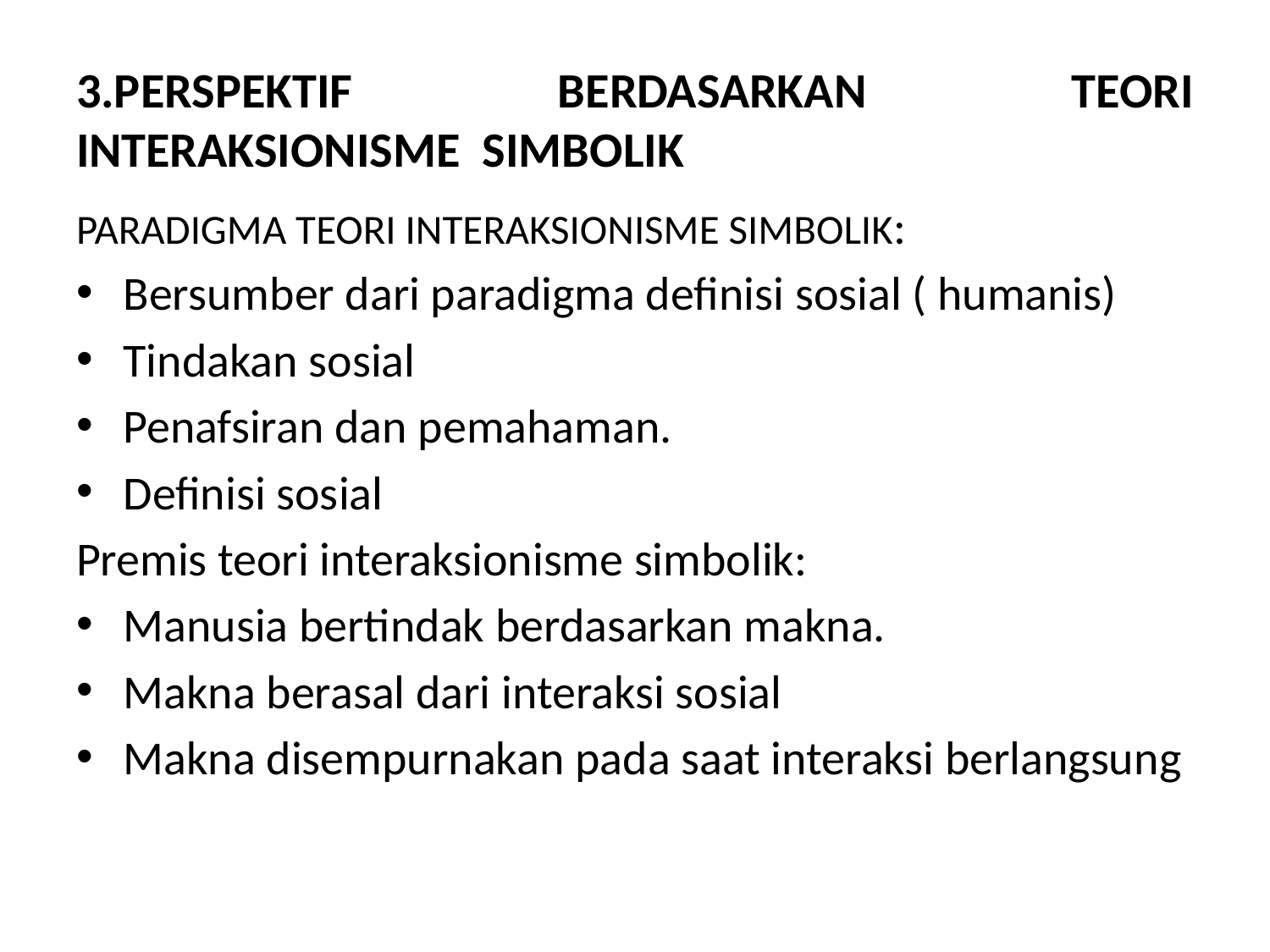

# 3.PERSPEKTIF BERDASARKAN TEORI INTERAKSIONISME  SIMBOLIK
PARADIGMA TEORI INTERAKSIONISME SIMBOLIK:
Bersumber dari paradigma definisi sosial ( humanis)
Tindakan sosial
Penafsiran dan pemahaman.
Definisi sosial
Premis teori interaksionisme simbolik:
Manusia bertindak berdasarkan makna.
Makna berasal dari interaksi sosial
Makna disempurnakan pada saat interaksi berlangsung